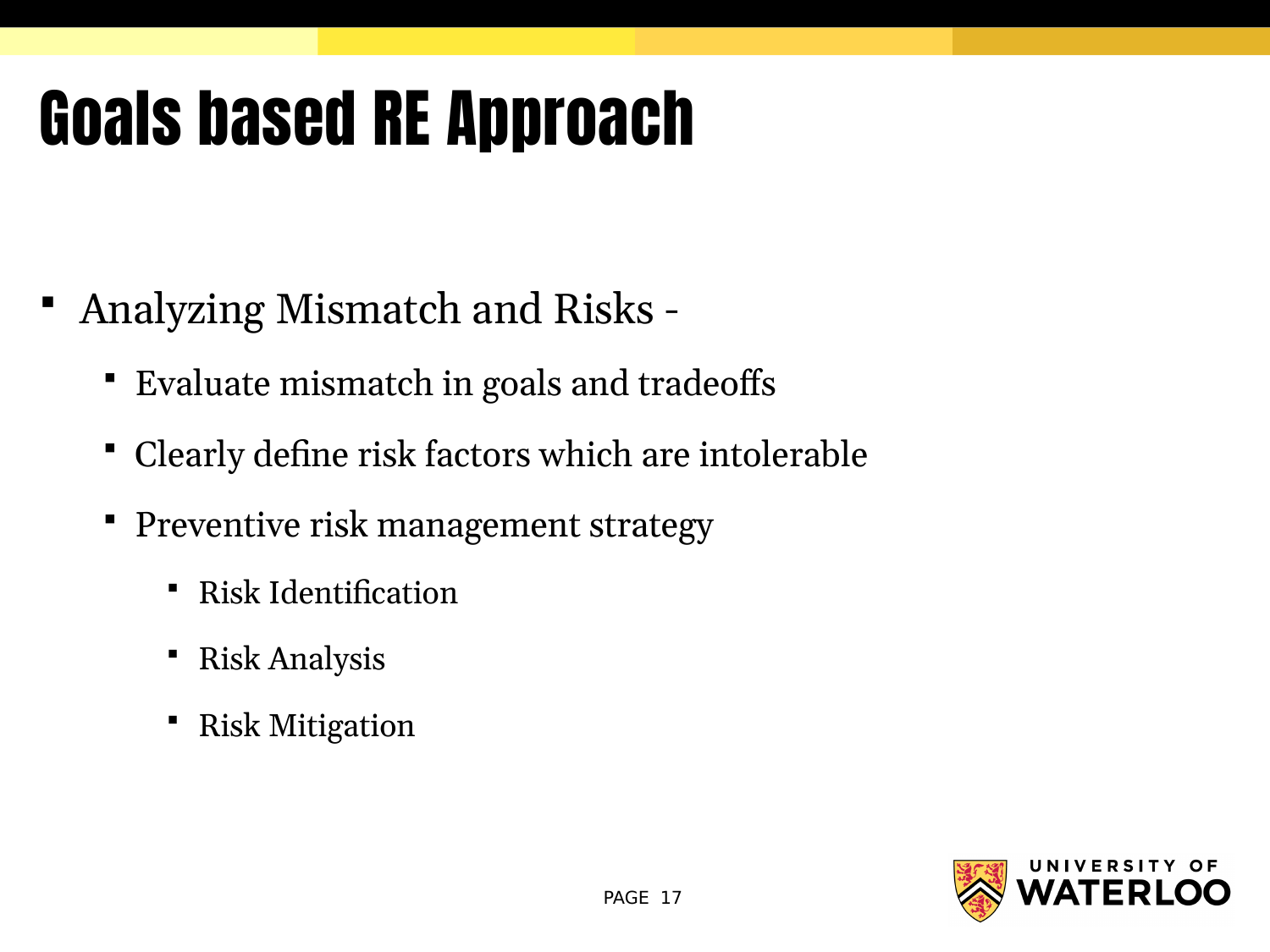

# Goals based RE Approach

Analyzing Mismatch and Risks -
Evaluate mismatch in goals and tradeoffs
Clearly define risk factors which are intolerable
Preventive risk management strategy
Risk Identification
Risk Analysis
Risk Mitigation

PAGE  17